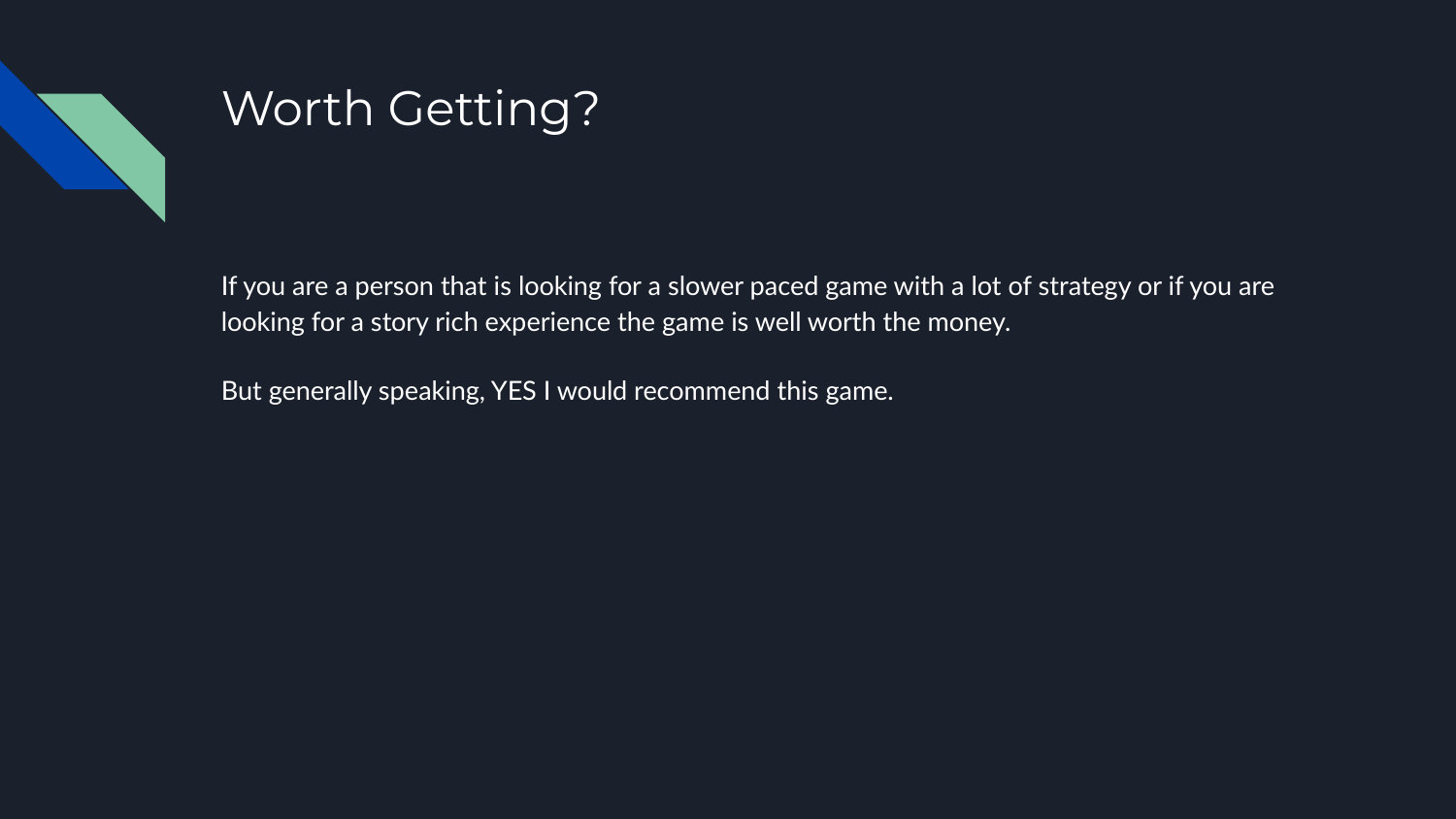

# Worth Getting?
If you are a person that is looking for a slower paced game with a lot of strategy or if you are looking for a story rich experience the game is well worth the money.
But generally speaking, YES I would recommend this game.